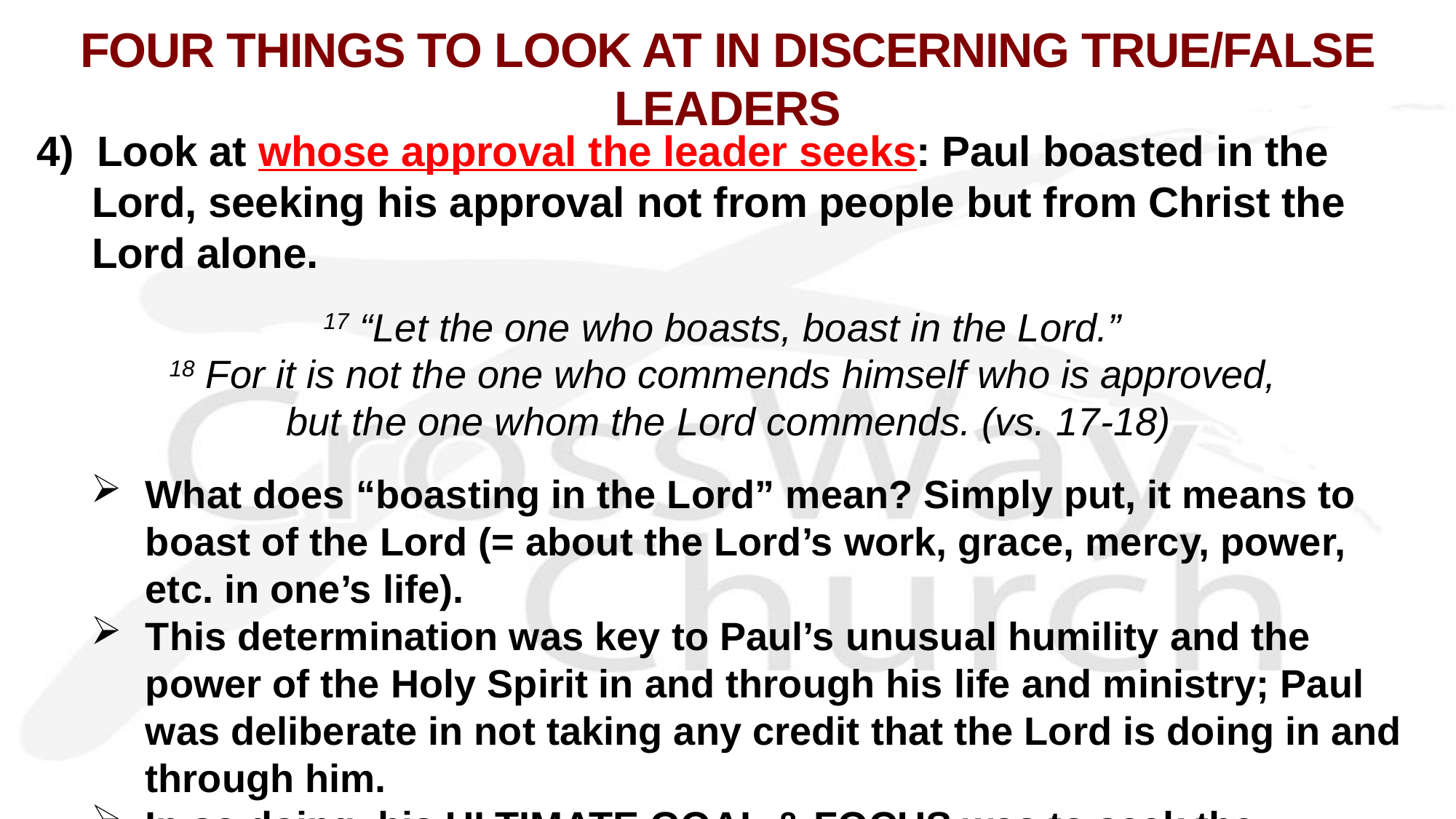

# FOUR THINGS TO LOOK AT IN DISCERNING TRUE/FALSE LEADERS
4)  Look at whose approval the leader seeks: Paul boasted in the Lord, seeking his approval not from people but from Christ the Lord alone.

17 “Let the one who boasts, boast in the Lord.” 
18 For it is not the one who commends himself who is approved,
but the one whom the Lord commends. (vs. 17-18)

What does “boasting in the Lord” mean? Simply put, it means to boast of the Lord (= about the Lord’s work, grace, mercy, power, etc. in one’s life).
This determination was key to Paul’s unusual humility and the power of the Holy Spirit in and through his life and ministry; Paul was deliberate in not taking any credit that the Lord is doing in and through him.
In so doing, his ULTIMATE GOAL & FOCUS was to seek the commendation and approval from the Lord not from people.